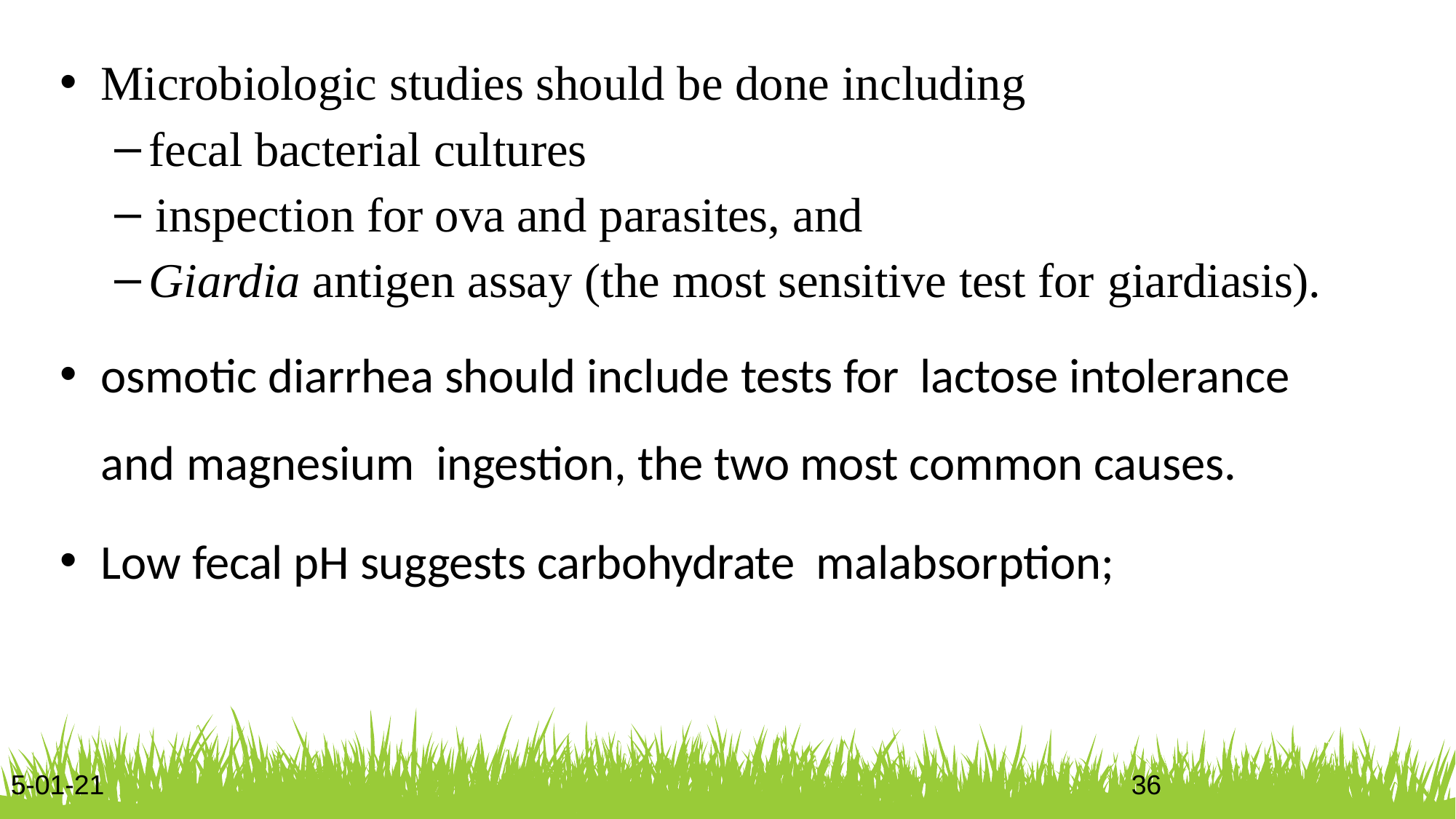

Microbiologic studies should be done including
fecal bacterial cultures
inspection for ova and parasites, and
Giardia antigen assay (the most sensitive test for giardiasis).
osmotic diarrhea should include tests for  lactose intolerance and magnesium  ingestion, the two most common causes.
Low fecal pH suggests carbohydrate  malabsorption;
5-01-21
36